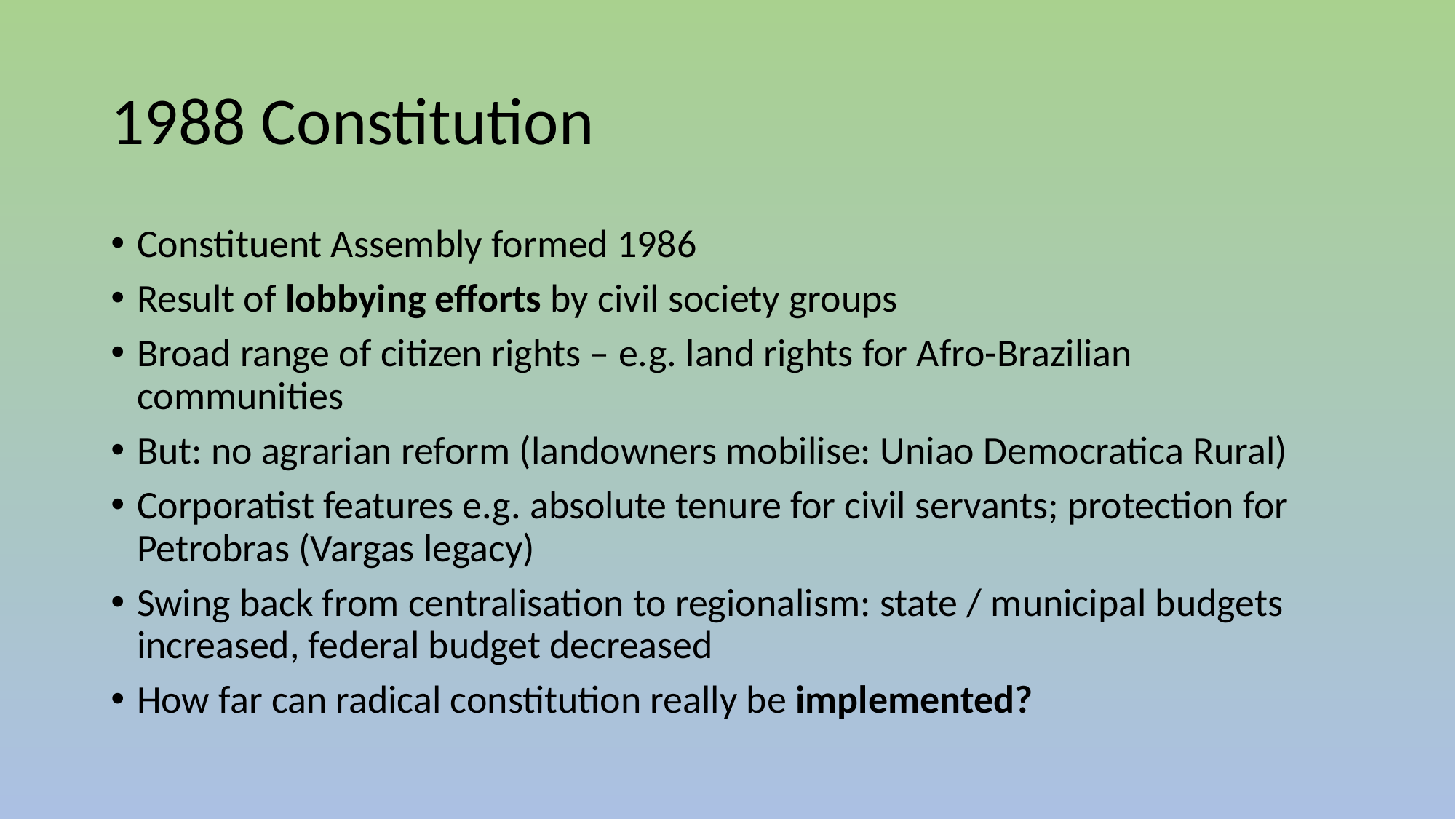

# 1988 Constitution
Constituent Assembly formed 1986
Result of lobbying efforts by civil society groups
Broad range of citizen rights – e.g. land rights for Afro-Brazilian communities
But: no agrarian reform (landowners mobilise: Uniao Democratica Rural)
Corporatist features e.g. absolute tenure for civil servants; protection for Petrobras (Vargas legacy)
Swing back from centralisation to regionalism: state / municipal budgets increased, federal budget decreased
How far can radical constitution really be implemented?